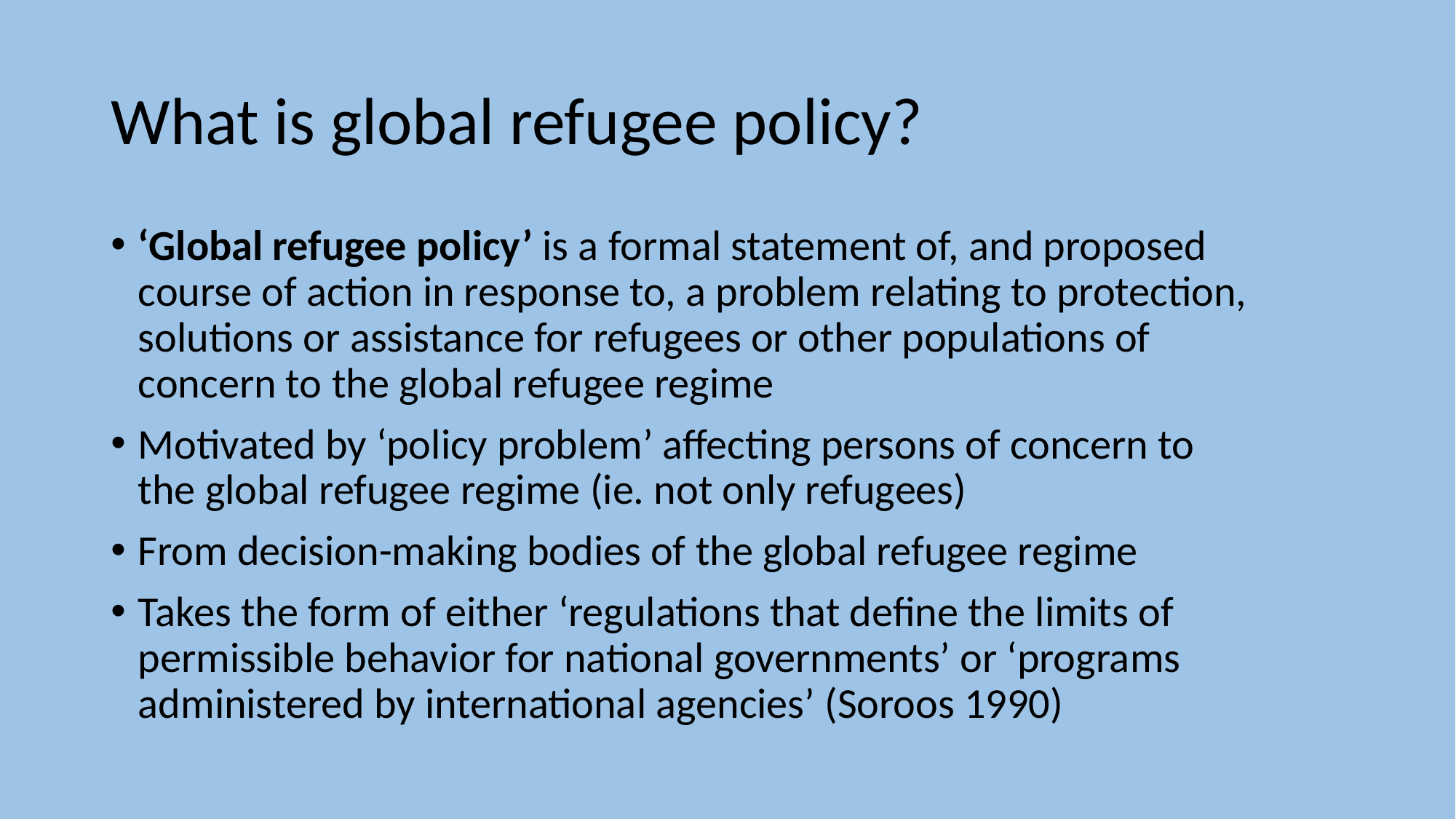

# What is global refugee policy?
‘Global refugee policy’ is a formal statement of, and proposed course of action in response to, a problem relating to protection, solutions or assistance for refugees or other populations of concern to the global refugee regime
Motivated by ‘policy problem’ affecting persons of concern to the global refugee regime (ie. not only refugees)
From decision-making bodies of the global refugee regime
Takes the form of either ‘regulations that define the limits of permissible behavior for national governments’ or ‘programs administered by international agencies’ (Soroos 1990)